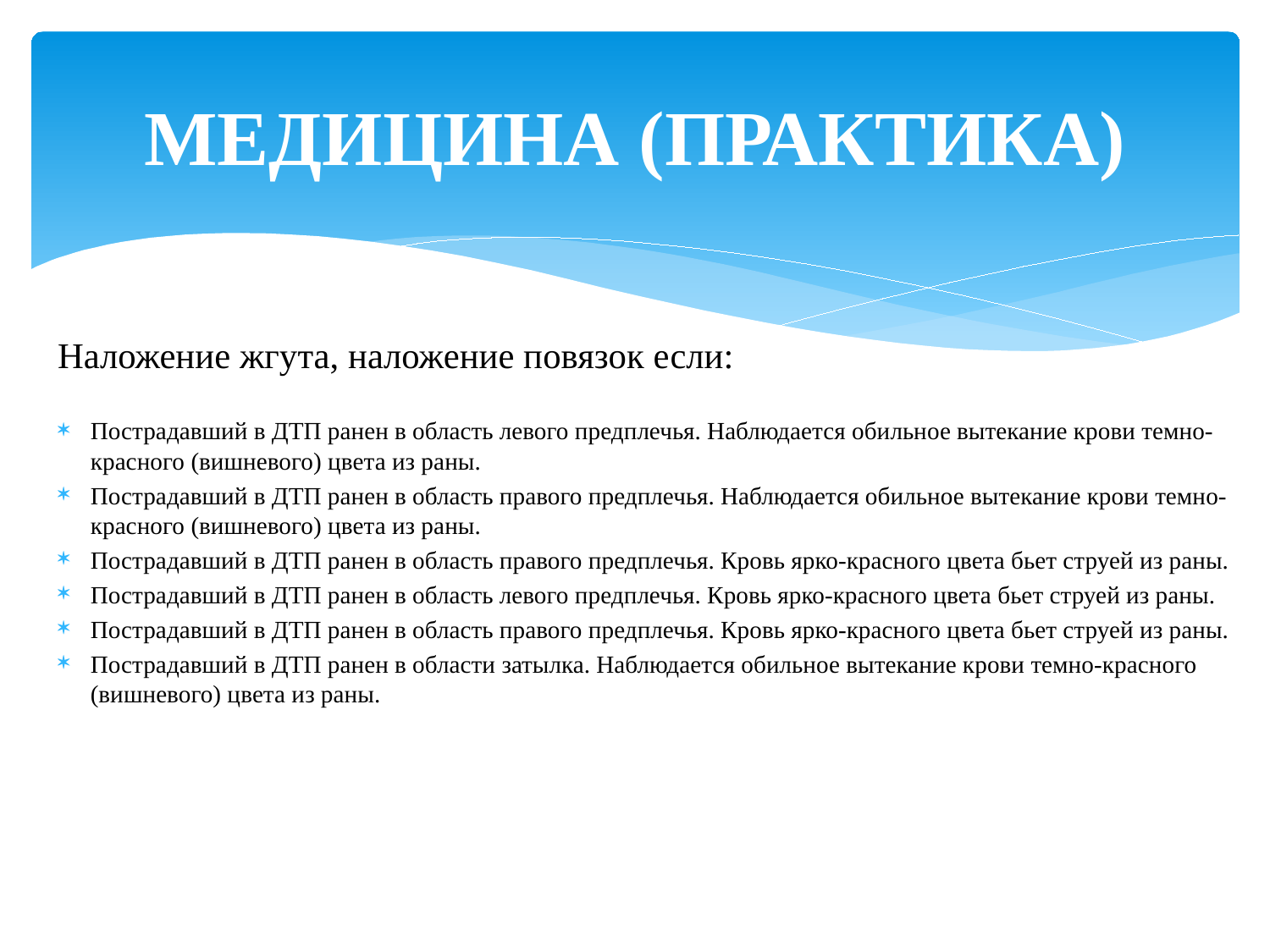

# МЕДИЦИНА (ПРАКТИКА)
Наложение жгута, наложение повязок если:

Пострадавший в ДТП ранен в область левого предплечья. Наблюдается обильное вытекание крови темно-красного (вишневого) цвета из раны.
Пострадавший в ДТП ранен в область правого предплечья. Наблюдается обильное вытекание крови темно-красного (вишневого) цвета из раны.
Пострадавший в ДТП ранен в область правого предплечья. Кровь ярко-красного цвета бьет струей из раны.
Пострадавший в ДТП ранен в область левого предплечья. Кровь ярко-красного цвета бьет струей из раны.
Пострадавший в ДТП ранен в область правого предплечья. Кровь ярко-красного цвета бьет струей из раны.
Пострадавший в ДТП ранен в области затылка. Наблюдается обильное вытекание крови темно-красного (вишневого) цвета из раны.